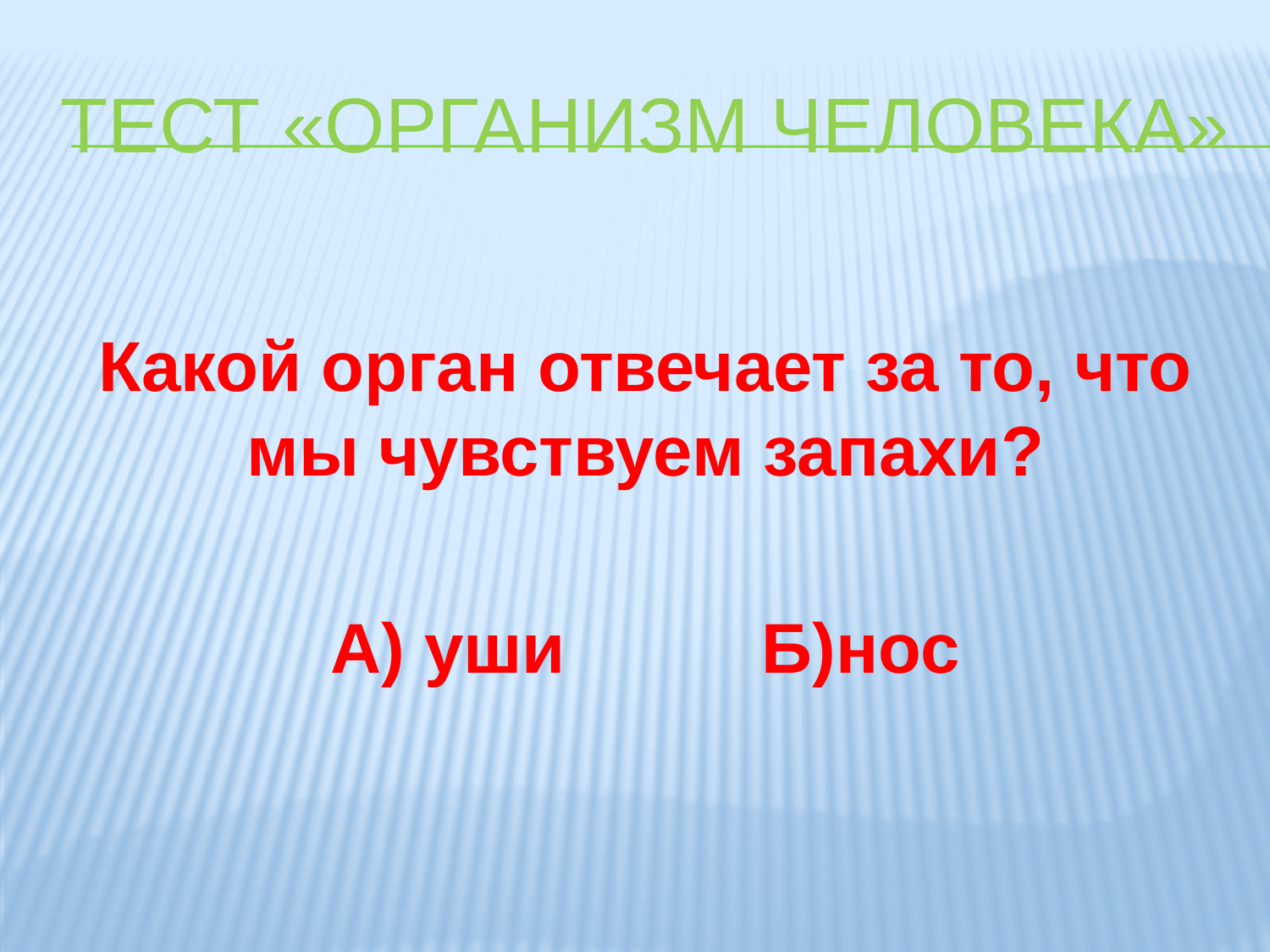

# ТЕСТ «ОРГАНИЗМ ЧЕЛОВЕКА»

Какой орган отвечает за то, что мы чувствуем запахи?

А) уши          Б)нос